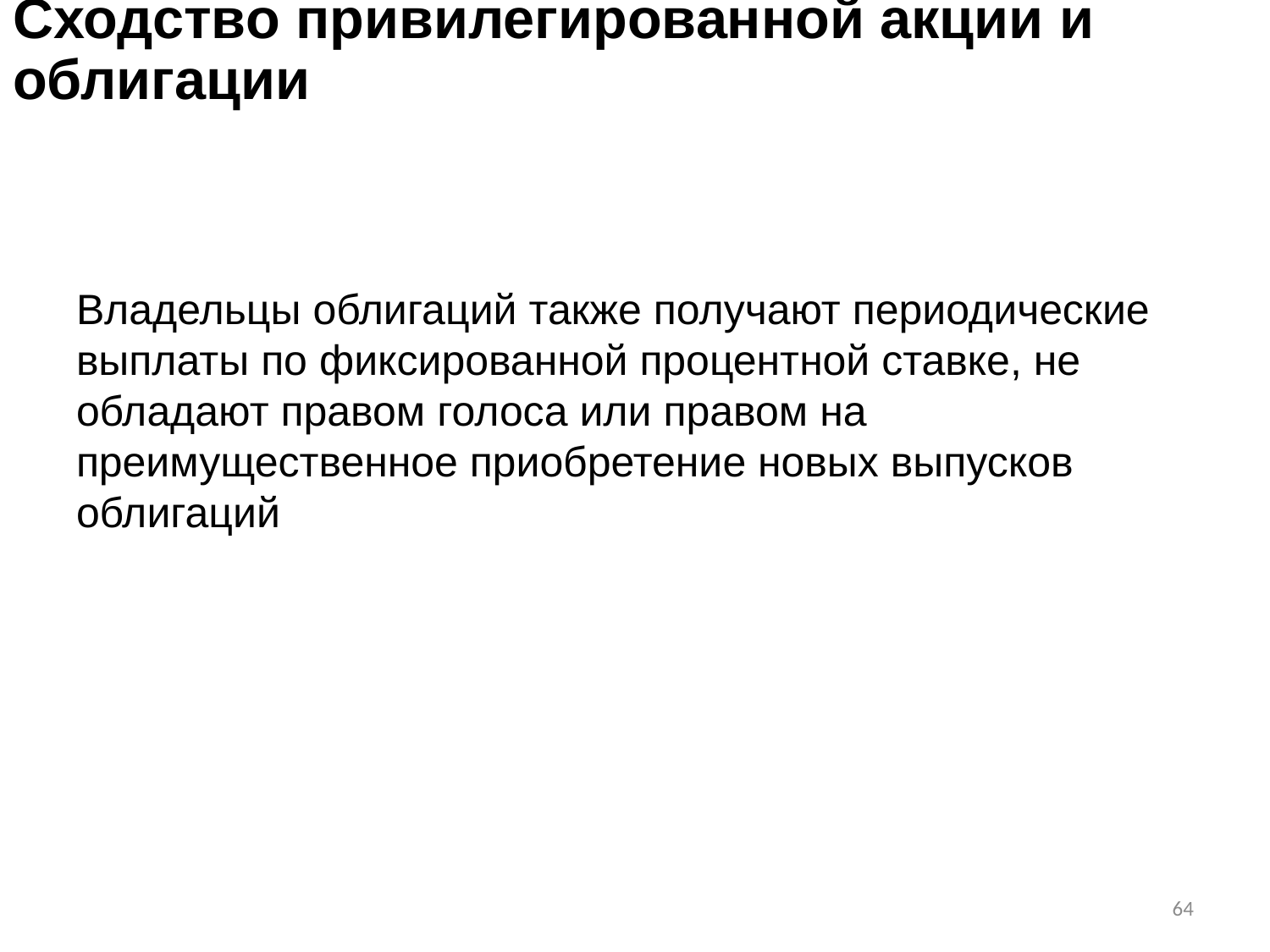

# Сходство привилегированной акции и облигации
Владельцы облигаций также получают периодические выплаты по фиксированной процентной ставке, не обладают правом голоса или правом на преимущественное приобретение новых выпусков облигаций
64